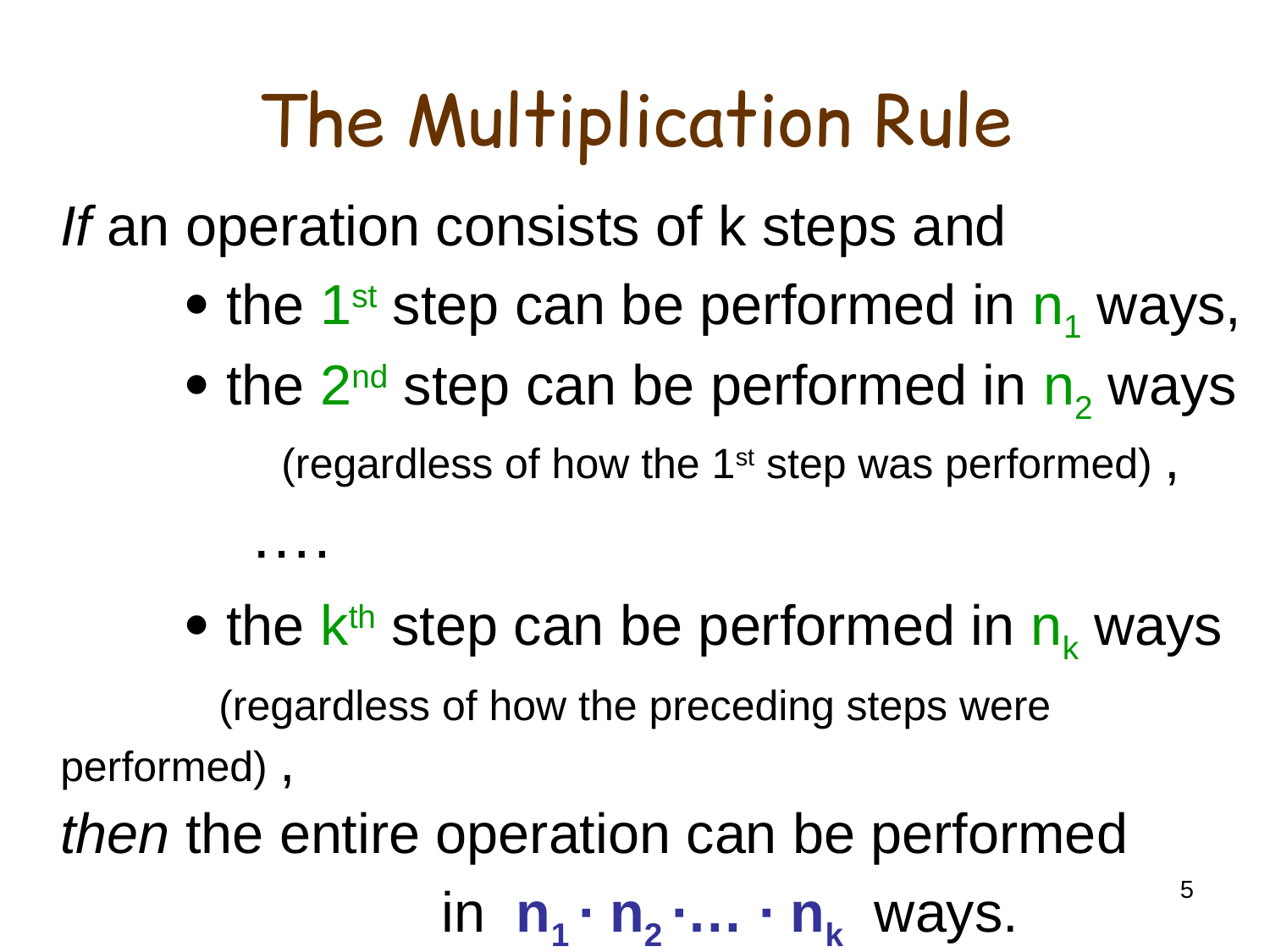

# The Multiplication Rule
	If an operation consists of k steps and
		• the 1st step can be performed in n1 ways,
		• the 2nd step can be performed in n2 ways
		      (regardless of how the 1st step was performed) ,
		    ….
		• the kth step can be performed in nk ways
		  (regardless of how the preceding steps were performed) ,
 	then the entire operation can be performed
				in  n1 ∙ n2 ∙… ∙ nk  ways.

5